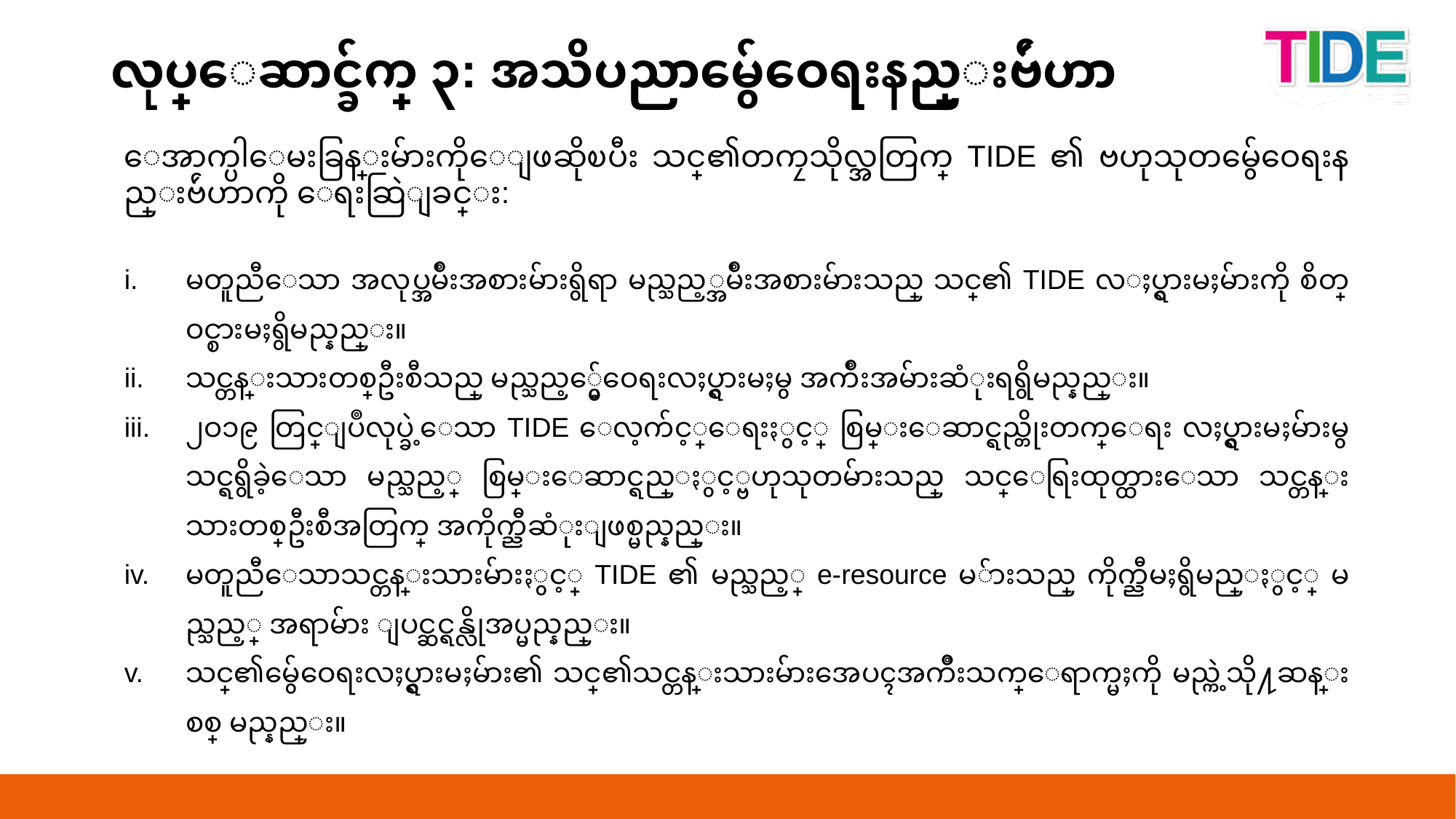

လုပ္ေဆာင္ခ်က္ ၃: အသိပညာမွ်ေဝေရးနည္းဗ်ဴဟာ
ေအာက္ပါေမးခြန္းမ်ားကိုေျဖဆိုၿပီး သင္၏တကၠသိုလ္အတြက္ TIDE ၏ ဗဟုသုတမွ်ေဝေရးနည္းဗ်ဴဟာကို ေရးဆြဲျခင္း:

မတူညီေသာ အလုပ္အမ်ိဳးအစားမ်ားရွိရာ မည္သည့္အမ်ိဳးအစားမ်ားသည္ သင္၏ TIDE လႈပ္ရွားမႈမ်ားကို စိတ္ဝင္စားမႈရွိမည္နည္း။
သင္တန္းသားတစ္ဦးစီသည္ မည္သည့္မွ်ေဝေရးလႈပ္ရွားမႈမွ အက်ိဳးအမ်ားဆံုးရရွိမည္နည္း။
၂ဝ၁၉ တြင္ျပဳလုပ္ခဲ့ေသာ TIDE ေလ့က်င့္ေရးႏွင့္ စြမ္းေဆာင္ရည္တိုးတက္ေရး လႈပ္ရွားမႈမ်ားမွ သင္ရရွိခဲ့ေသာ မည္သည့္ စြမ္းေဆာင္ရည္ႏွင့္ဗဟုသုတမ်ားသည္ သင္ေရြးထုတ္ထားေသာ သင္တန္းသားတစ္ဦးစီအတြက္ အကိုက္ညီဆံုးျဖစ္မည္နည္း။
မတူညီေသာသင္တန္းသားမ်ားႏွင့္ TIDE ၏ မည္သည့္ e-resource မ်ားသည္ ကိုက္ညီမႈရွိမည္ႏွင့္ မည္သည့္ အရာမ်ား ျပင္ဆင္ရန္လိုအပ္မည္နည္း။
သင္၏မွ်ေဝေရးလႈပ္ရွားမႈမ်ား၏ သင္၏သင္တန္းသားမ်ားအေပၚအက်ိဳးသက္ေရာက္မႈကို မည္ကဲ့သို႔ဆန္းစစ္ မည္နည္း။